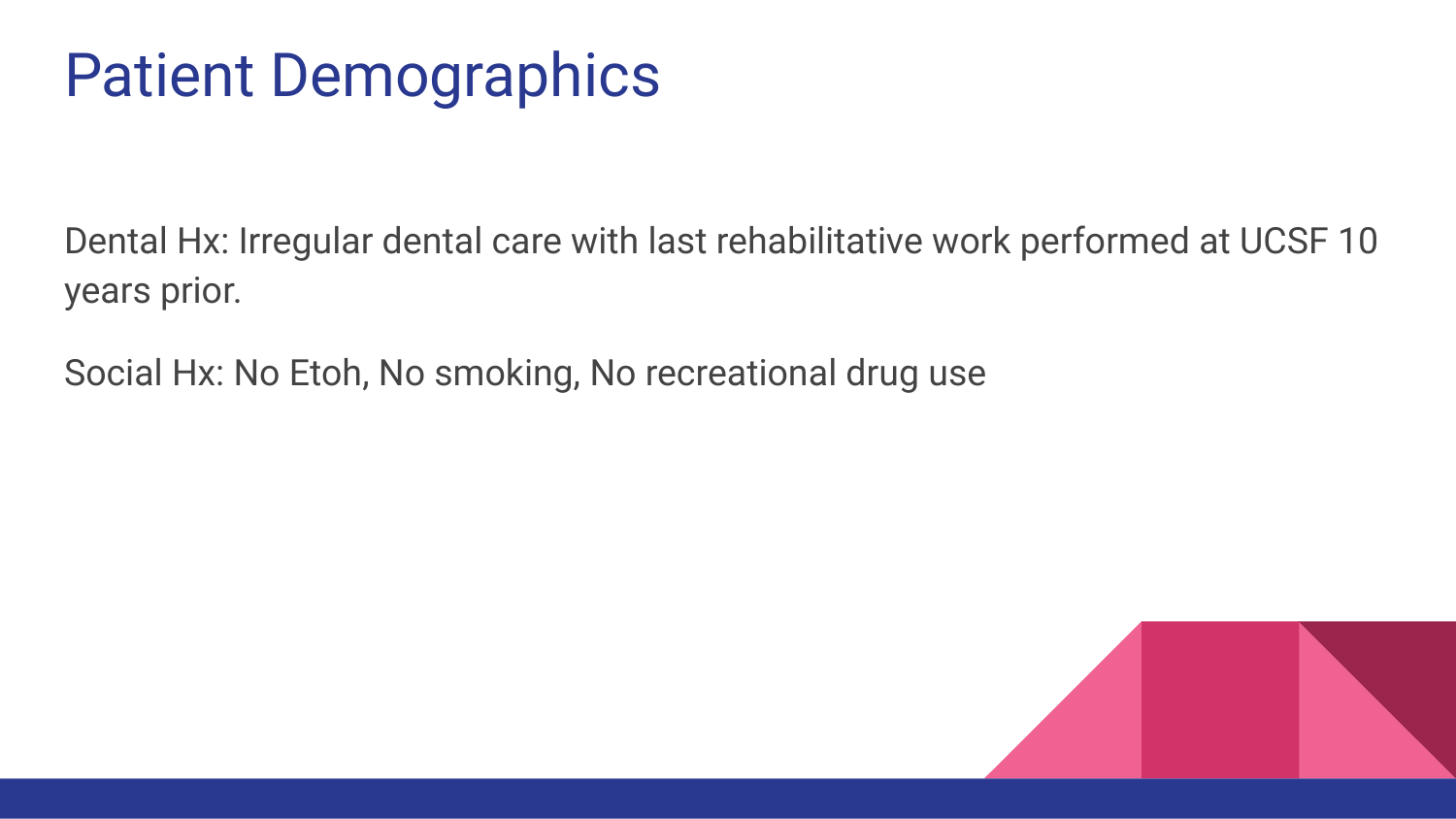

# Patient Demographics
Dental Hx: Irregular dental care with last rehabilitative work performed at UCSF 10 years prior.
Social Hx: No Etoh, No smoking, No recreational drug use